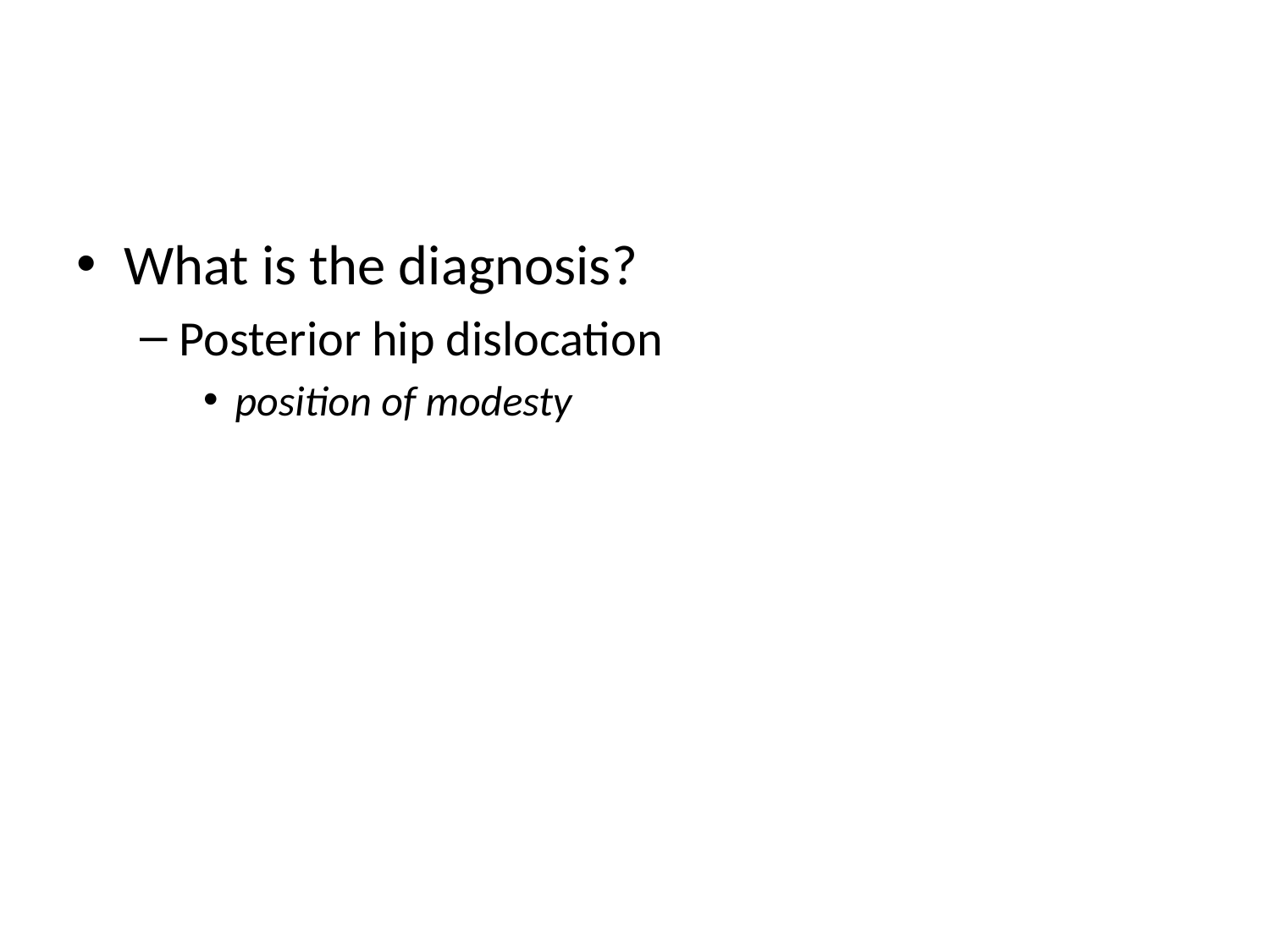

#
What is the diagnosis?
Posterior hip dislocation
position of modesty